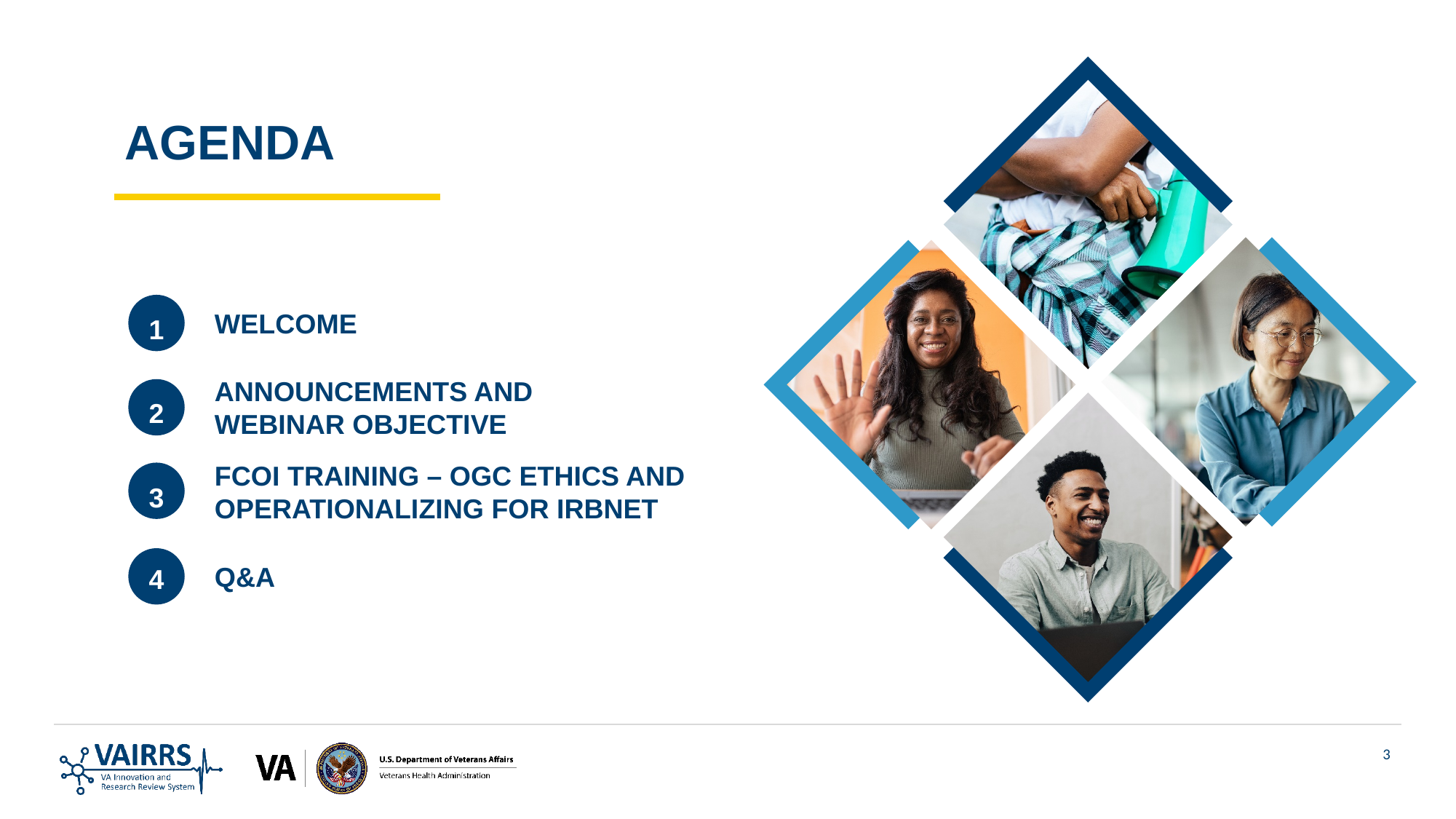

# AGENDA
WELCOME
ANNOUNCEMENTS AND WEBINAR OBJECTIVE
FCOI TRAINING – OGC ETHICS AND OPERATIONALIZING FOR IRBNET
Q&A